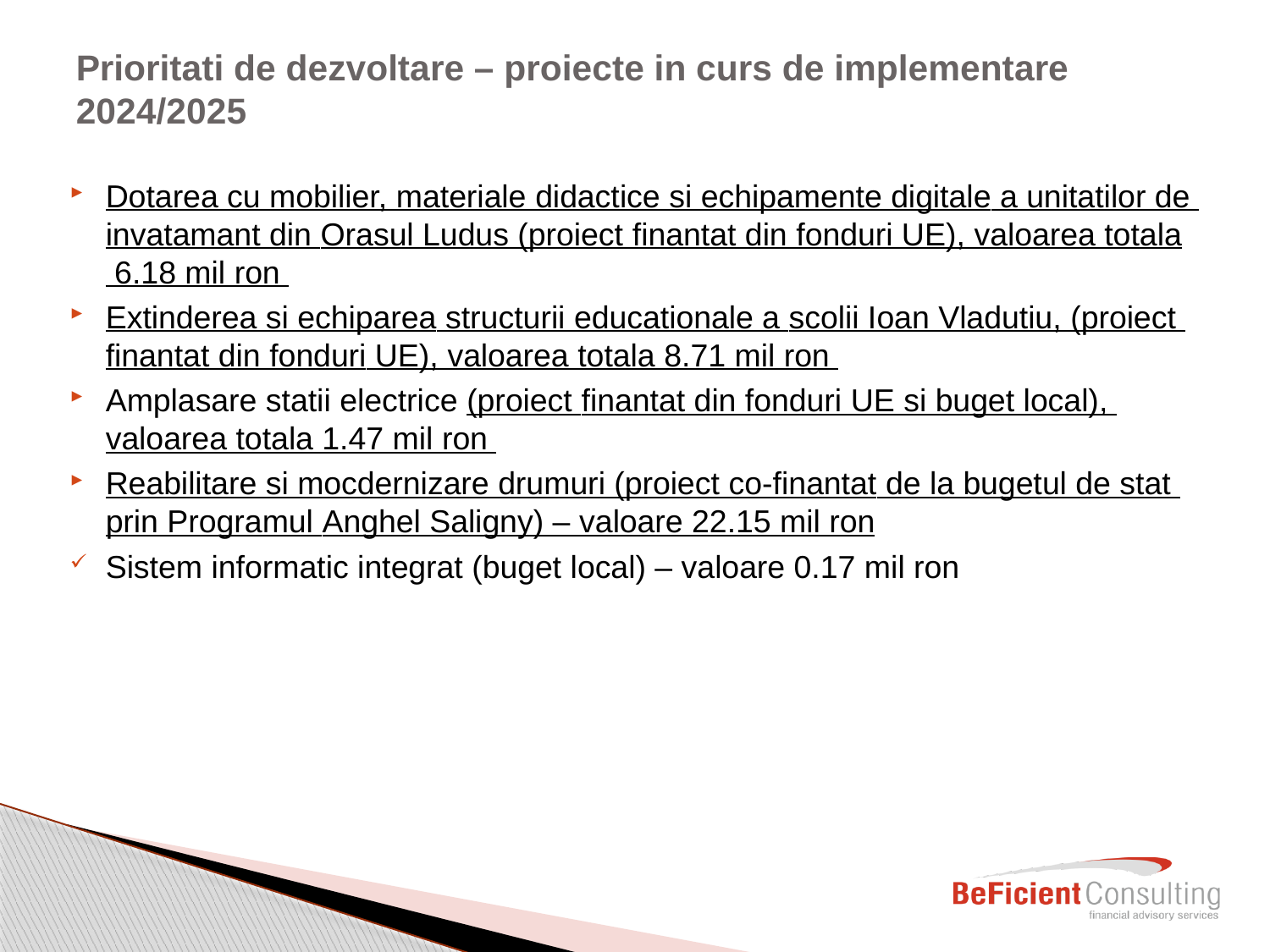

# Prioritati de dezvoltare – proiecte in curs de implementare 2024/2025
Dotarea cu mobilier, materiale didactice si echipamente digitale a unitatilor de invatamant din Orasul Ludus (proiect finantat din fonduri UE), valoarea totala 6.18 mil ron
Extinderea si echiparea structurii educationale a scolii Ioan Vladutiu, (proiect finantat din fonduri UE), valoarea totala 8.71 mil ron
Amplasare statii electrice (proiect finantat din fonduri UE si buget local), valoarea totala 1.47 mil ron
Reabilitare si mocdernizare drumuri (proiect co-finantat de la bugetul de stat prin Programul Anghel Saligny) – valoare 22.15 mil ron
Sistem informatic integrat (buget local) – valoare 0.17 mil ron